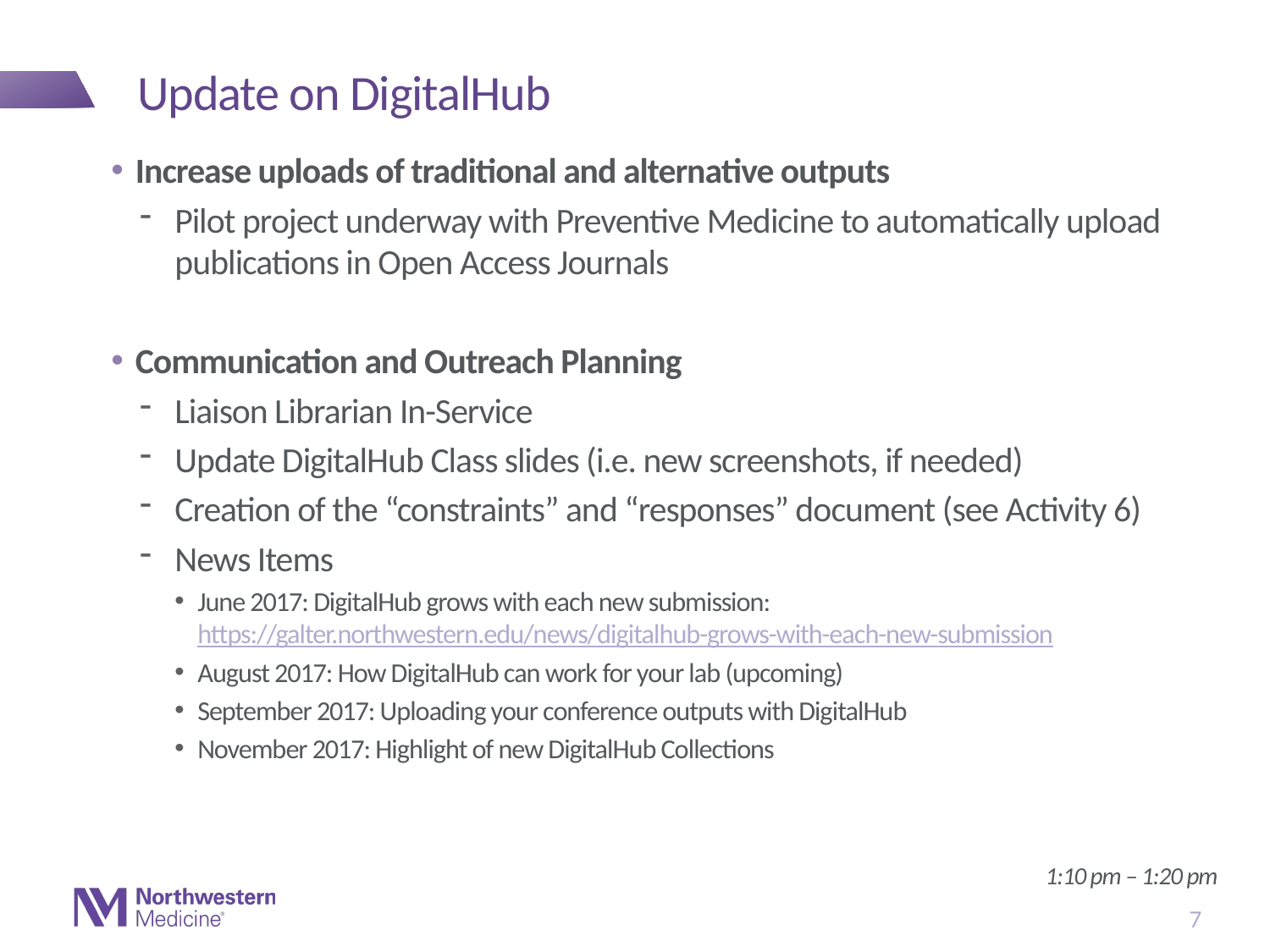

# Update on DigitalHub
Increase uploads of traditional and alternative outputs
Pilot project underway with Preventive Medicine to automatically upload publications in Open Access Journals

Communication and Outreach Planning
Liaison Librarian In-Service
Update DigitalHub Class slides (i.e. new screenshots, if needed)
Creation of the “constraints” and “responses” document (see Activity 6)
News Items
June 2017: DigitalHub grows with each new submission: https://galter.northwestern.edu/news/digitalhub-grows-with-each-new-submission
August 2017: How DigitalHub can work for your lab (upcoming)
September 2017: Uploading your conference outputs with DigitalHub
November 2017: Highlight of new DigitalHub Collections

1:10 pm – 1:20 pm
7